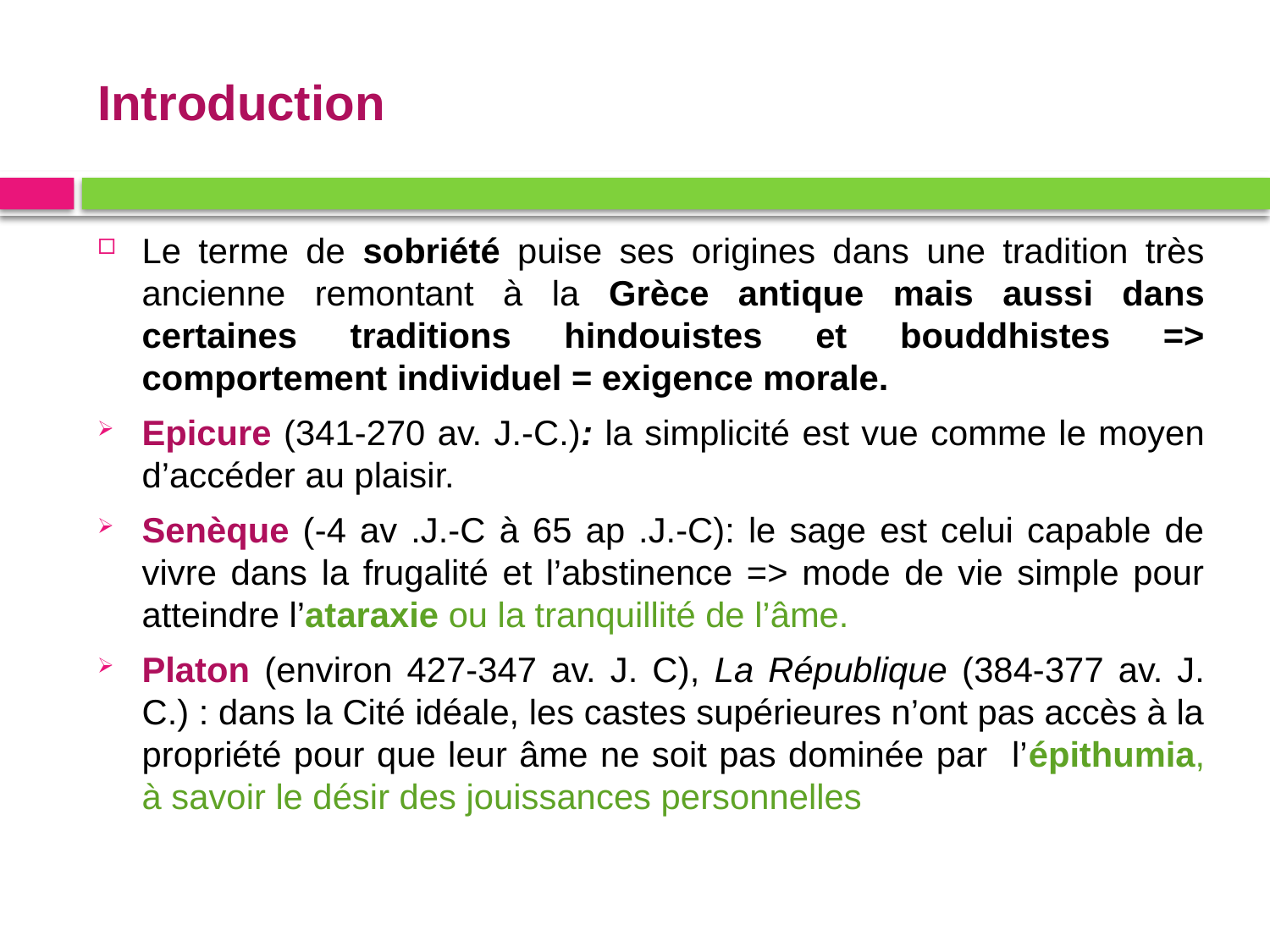

# Introduction
Le terme de sobriété puise ses origines dans une tradition très ancienne remontant à la Grèce antique mais aussi dans certaines traditions hindouistes et bouddhistes => comportement individuel = exigence morale.
Epicure (341-270 av. J.-C.): la simplicité est vue comme le moyen d’accéder au plaisir.
Senèque (-4 av .J.-C à 65 ap .J.-C): le sage est celui capable de vivre dans la frugalité et l’abstinence => mode de vie simple pour atteindre l’ataraxie ou la tranquillité de l’âme.
Platon (environ 427-347 av. J. C), La République (384-377 av. J. C.) : dans la Cité idéale, les castes supérieures n’ont pas accès à la propriété pour que leur âme ne soit pas dominée par  l’épithumia, à savoir le désir des jouissances personnelles